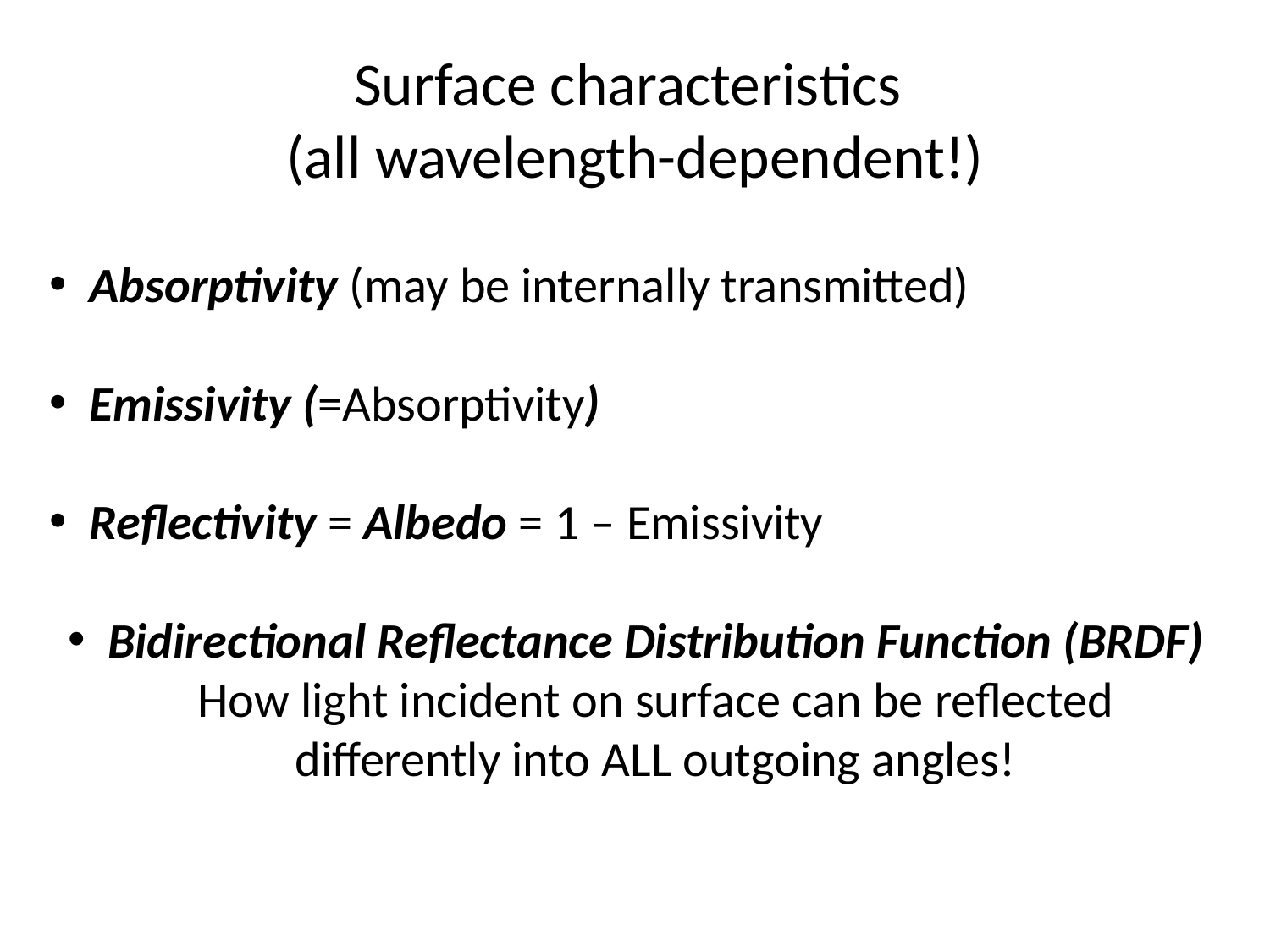

# Surface characteristics (all wavelength-dependent!)
Absorptivity (may be internally transmitted)

Emissivity (=Absorptivity)

Reflectivity = Albedo = 1 – Emissivity

Bidirectional Reflectance Distribution Function (BRDF) How light incident on surface can be reflected differently into ALL outgoing angles!